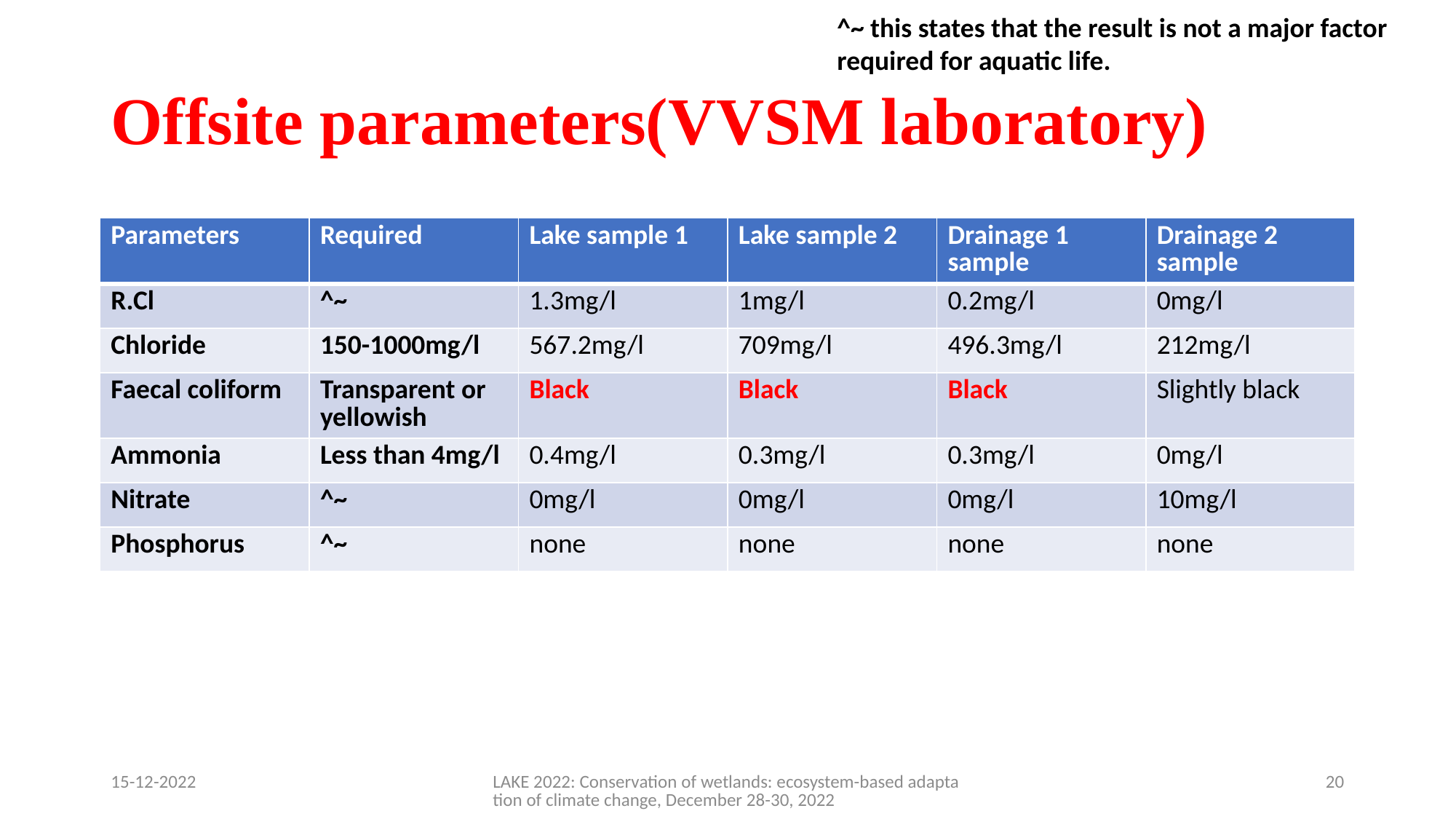

^~ this states that the result is not a major factor required for aquatic life.
# Offsite parameters(VVSM laboratory)
| Parameters | Required | Lake sample 1 | Lake sample 2 | Drainage 1 sample | Drainage 2 sample |
| --- | --- | --- | --- | --- | --- |
| R.Cl | ^~ | 1.3mg/l | 1mg/l | 0.2mg/l | 0mg/l |
| Chloride | 150-1000mg/l | 567.2mg/l | 709mg/l | 496.3mg/l | 212mg/l |
| Faecal coliform | Transparent or yellowish | Black | Black | Black | Slightly black |
| Ammonia | Less than 4mg/l | 0.4mg/l | 0.3mg/l | 0.3mg/l | 0mg/l |
| Nitrate | ^~ | 0mg/l | 0mg/l | 0mg/l | 10mg/l |
| Phosphorus | ^~ | none | none | none | none |
15-12-2022
LAKE 2022: Conservation of wetlands: ecosystem-based adaptation of climate change, December 28-30, 2022
20